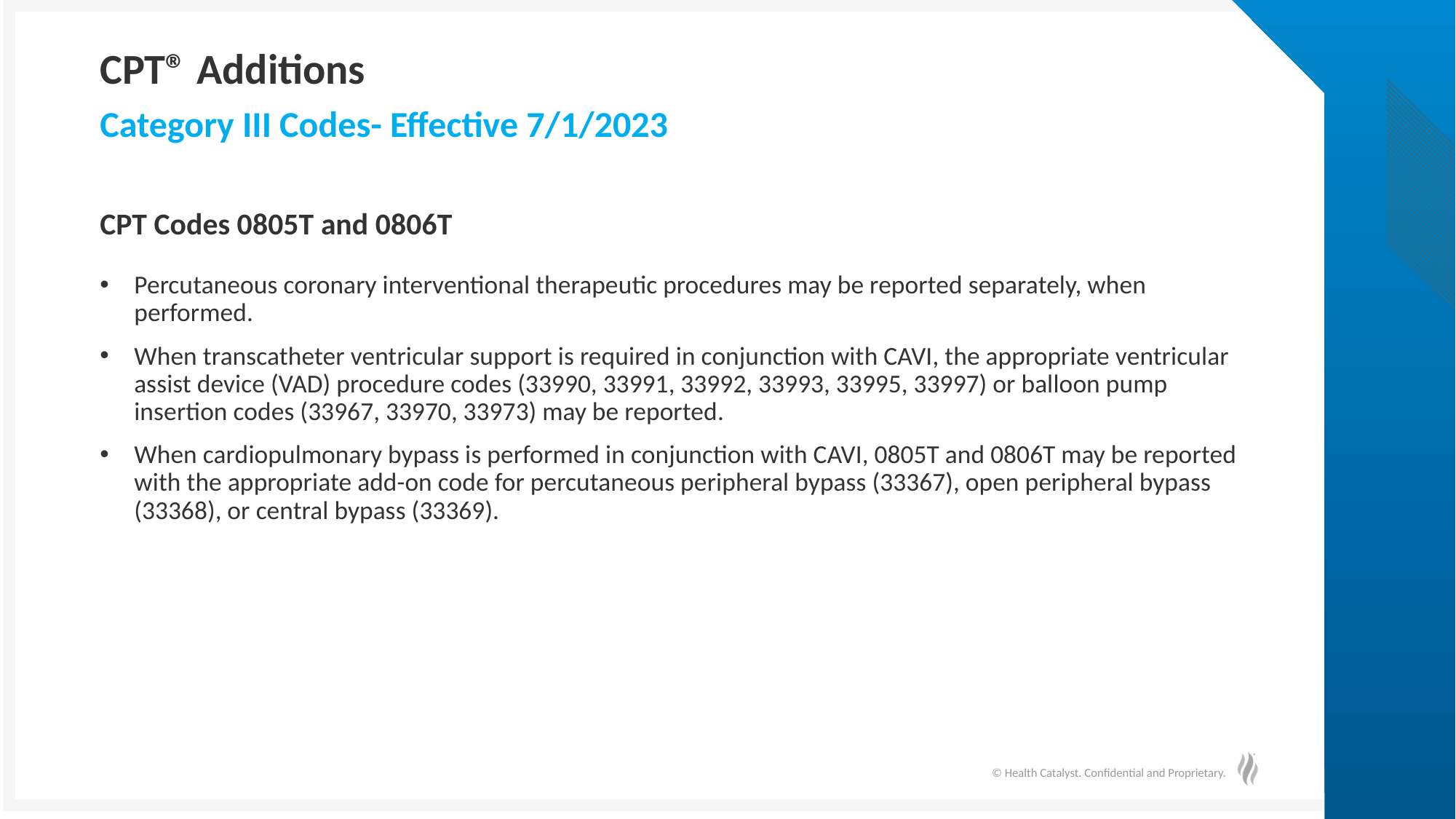

# CPT® Additions
Category III Codes- Effective 7/1/2023

CPT Codes 0805T and 0806T

Percutaneous coronary interventional therapeutic procedures may be reported separately, when performed.
When transcatheter ventricular support is required in conjunction with CAVI, the appropriate ventricular assist device (VAD) procedure codes (33990, 33991, 33992, 33993, 33995, 33997) or balloon pump insertion codes (33967, 33970, 33973) may be reported.
When cardiopulmonary bypass is performed in conjunction with CAVI, 0805T and 0806T may be reported with the appropriate add-on code for percutaneous peripheral bypass (33367), open peripheral bypass (33368), or central bypass (33369).